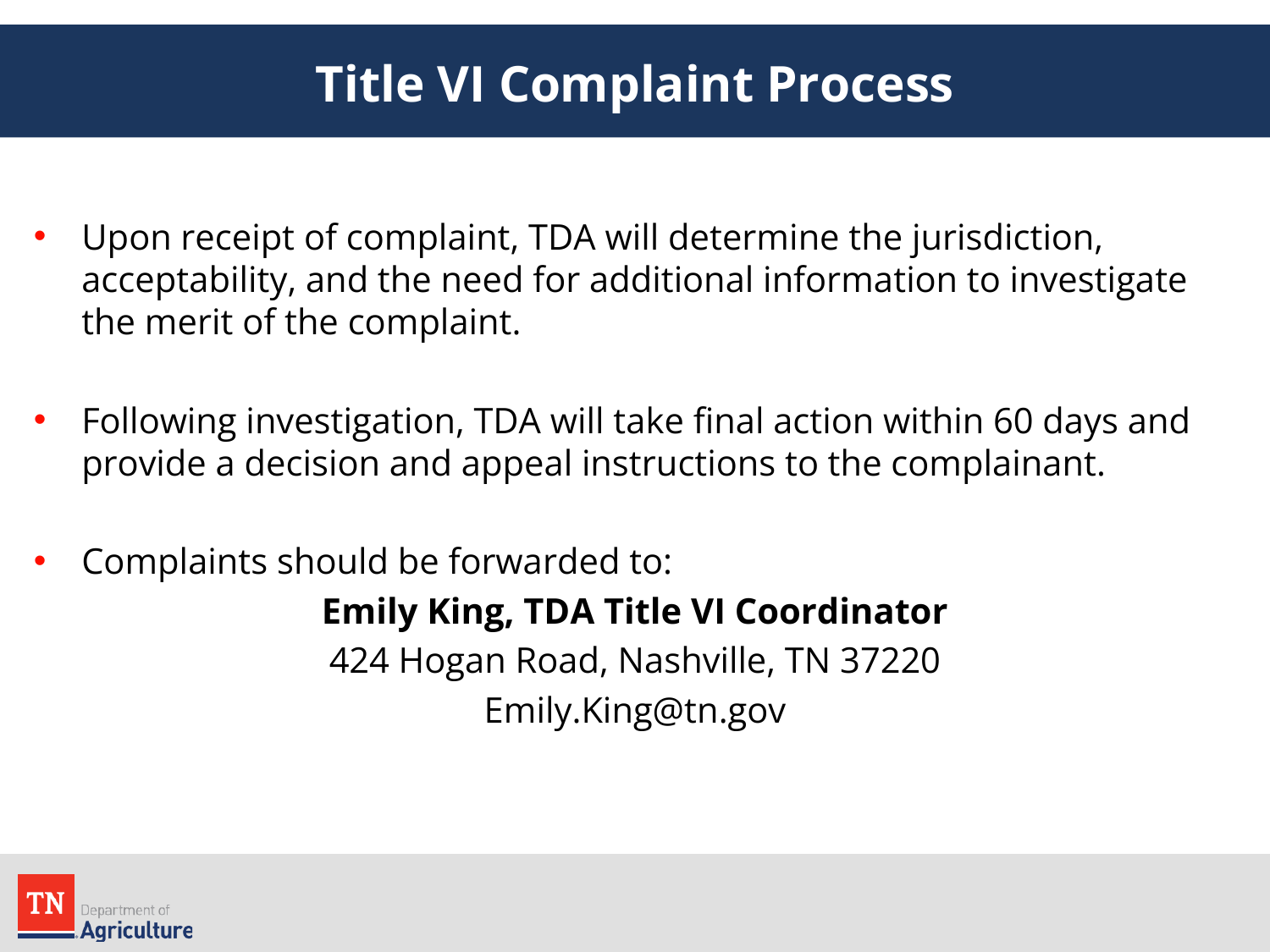

# Title VI Complaint Process

Upon receipt of complaint, TDA will determine the jurisdiction, acceptability, and the need for additional information to investigate the merit of the complaint.

Following investigation, TDA will take final action within 60 days and provide a decision and appeal instructions to the complainant.

Complaints should be forwarded to:
Emily King, TDA Title VI Coordinator
424 Hogan Road, Nashville, TN 37220
Emily.King@tn.gov